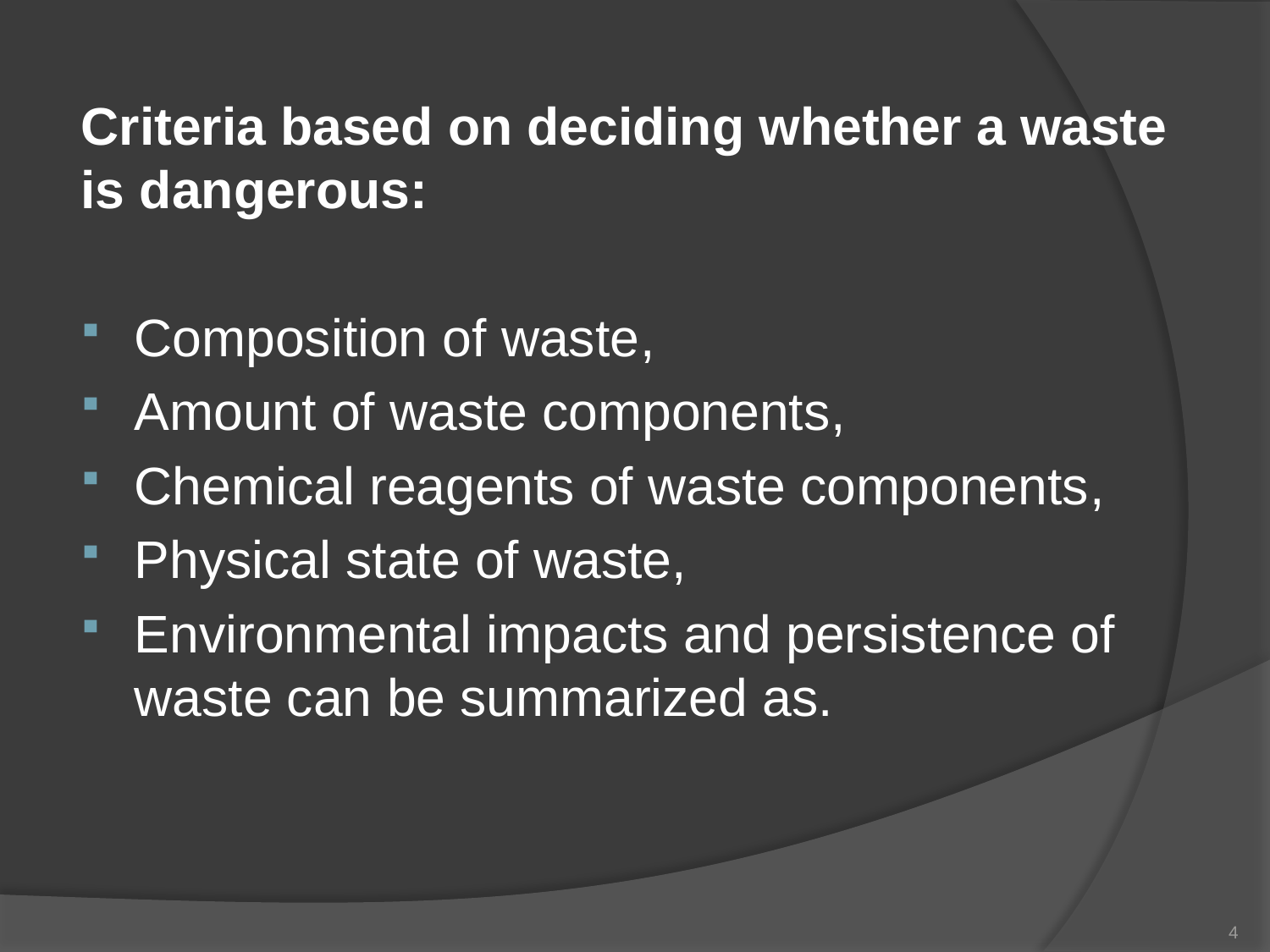

Criteria based on deciding whether a waste is dangerous:

Composition of waste,
Amount of waste components,
Chemical reagents of waste components,
Physical state of waste,
Environmental impacts and persistence of waste can be summarized as.

4